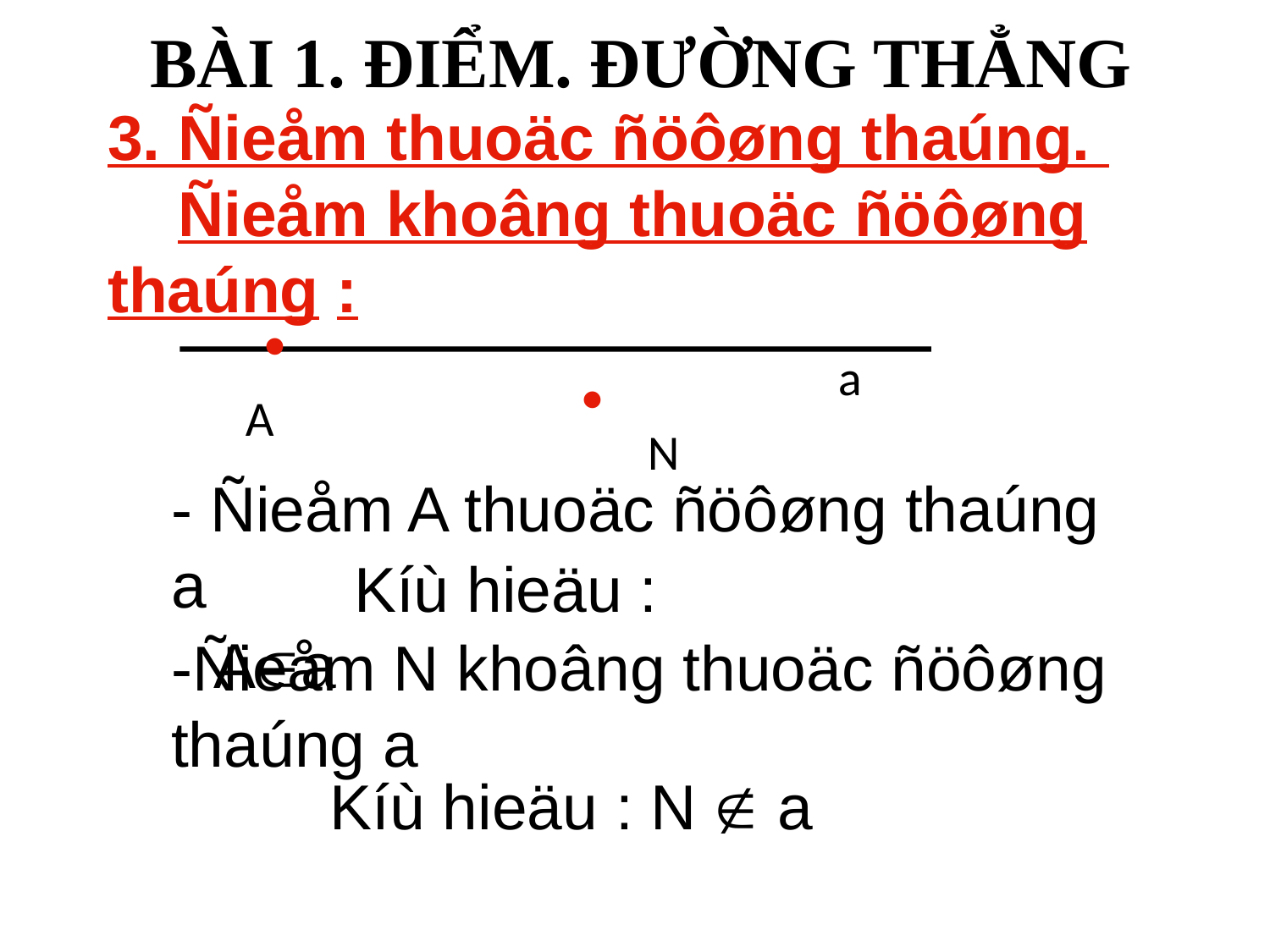

BÀI 1. ĐIỂM. ĐƯỜNG THẲNG
3. Ñieåm thuoäc ñöôøng thaúng.
    Ñieåm khoâng thuoäc ñöôøng thaúng :
•
a

•
A
N
- Ñieåm A thuoäc ñöôøng thaúng a

        Kíù hieäu : A∈a
-Ñieåm N khoâng thuoäc ñöôøng thaúng a
Kíù hieäu : N ∉ a